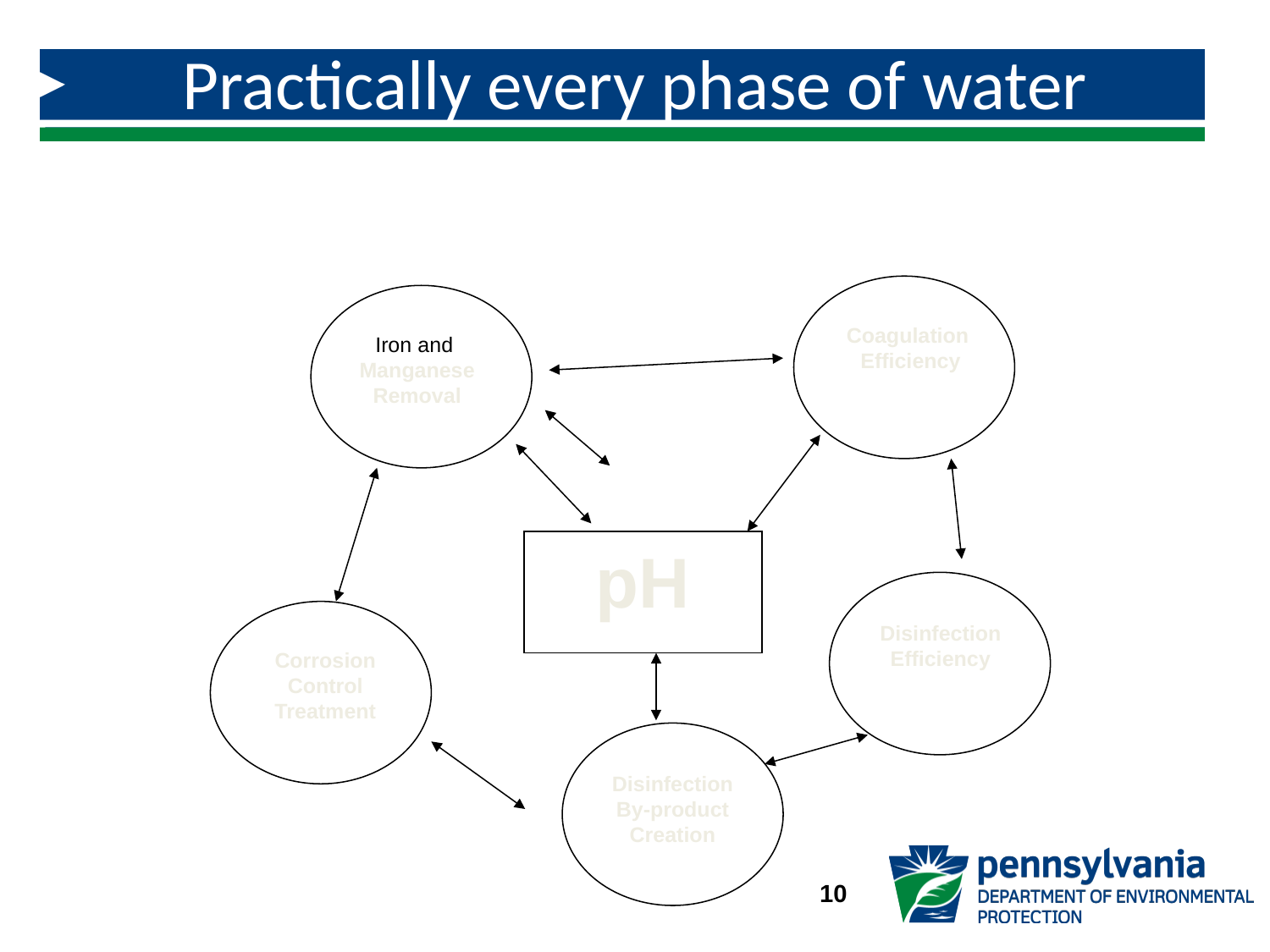

# Practically every phase of water treatment is pH dependent.

Coagulation
Efficiency
Iron and
Manganese
Removal
pH

Disinfection Efficiency
Corrosion
Control
Treatment

Disinfection
By-product
Creation
10